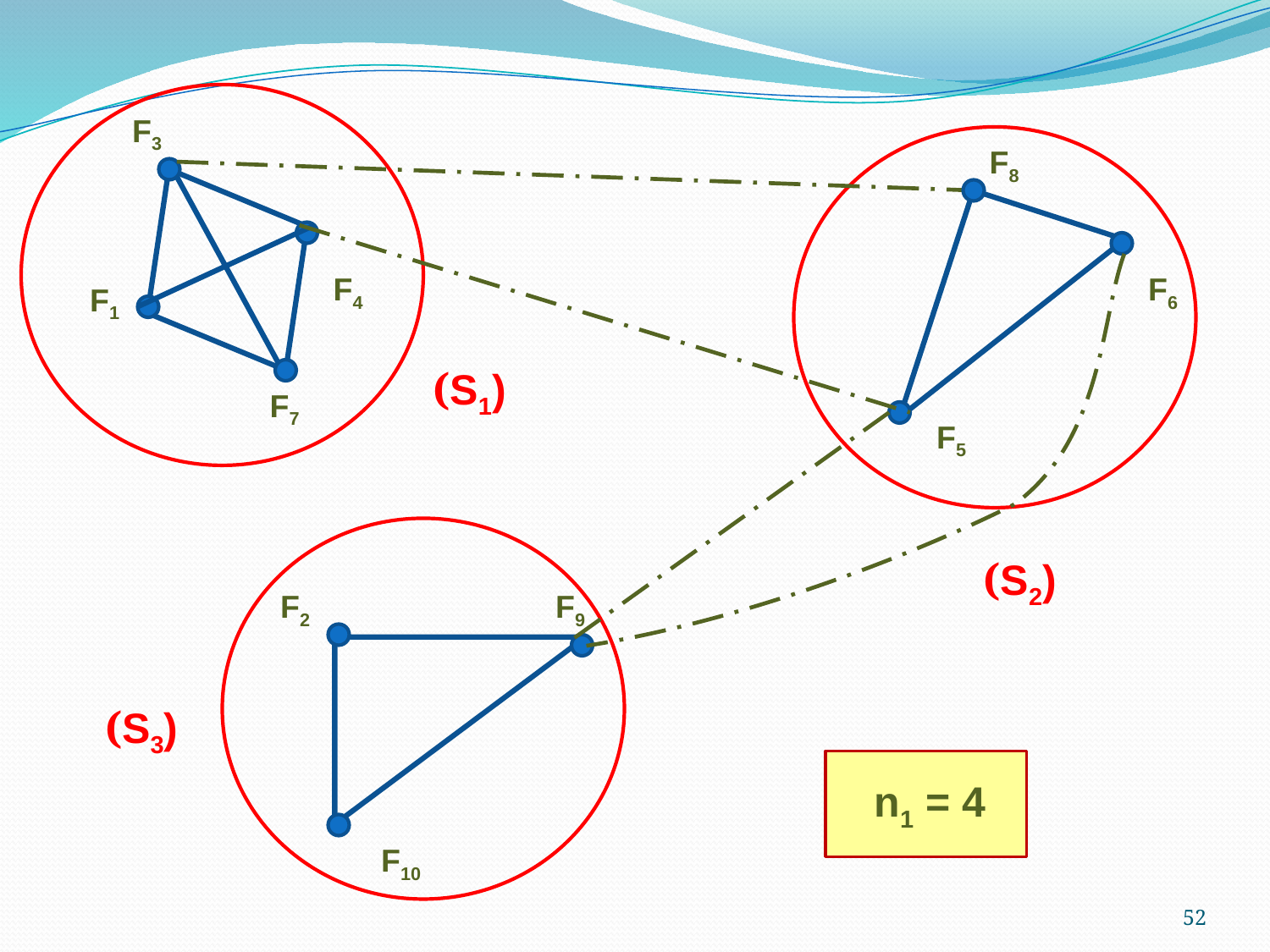

F3

 F8

 F4

 F6
 F1

 (S1)

 F7

 F5

 (S2)
 F2
 F9

 (S3)
 n1 = 4

 F10
52